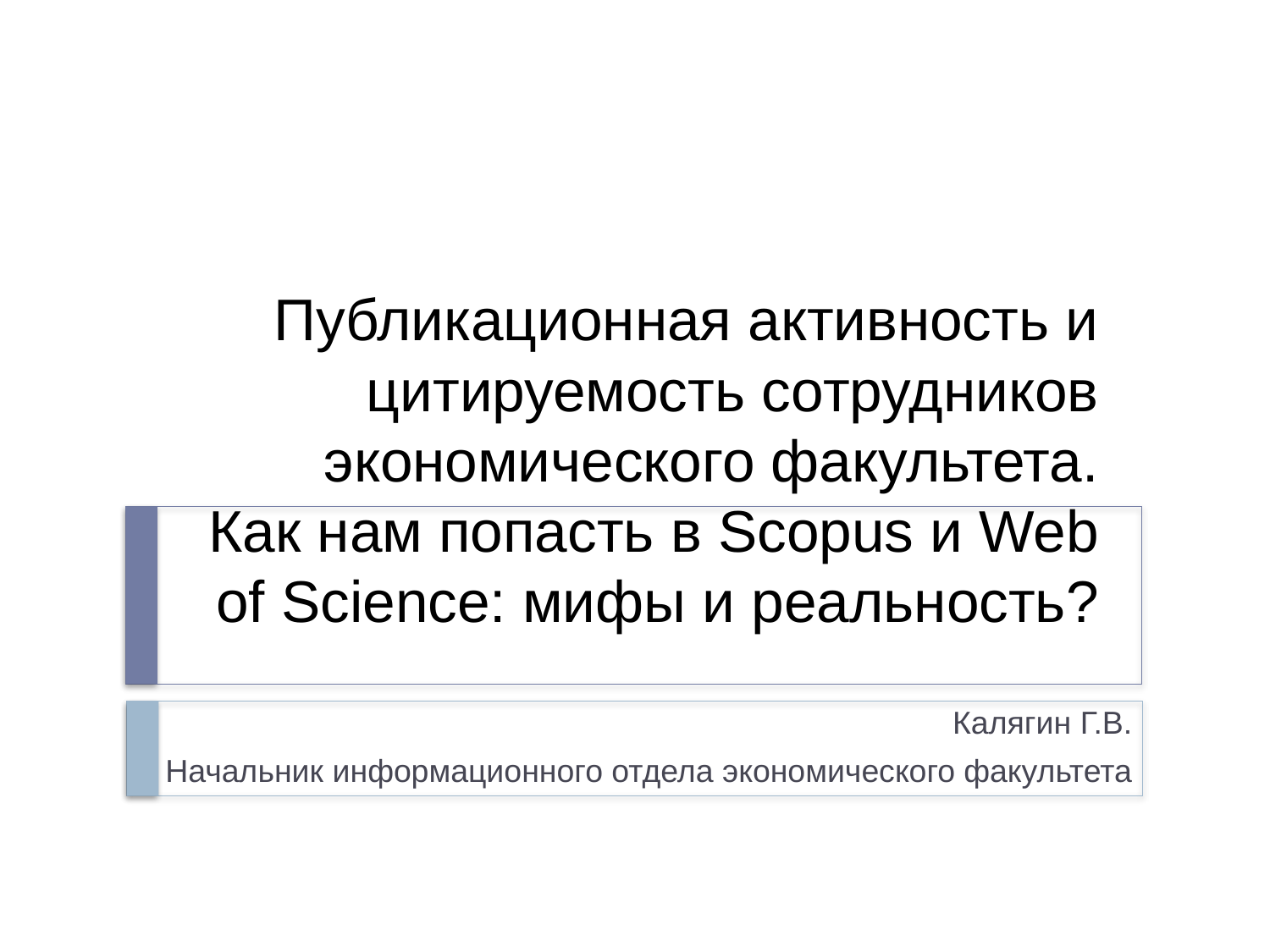

# Публикационная активность и цитируемость сотрудников экономического факультета. Как нам попасть в Scopus и Web of Science: мифы и реальность?
Калягин Г.В.
Начальник информационного отдела экономического факультета